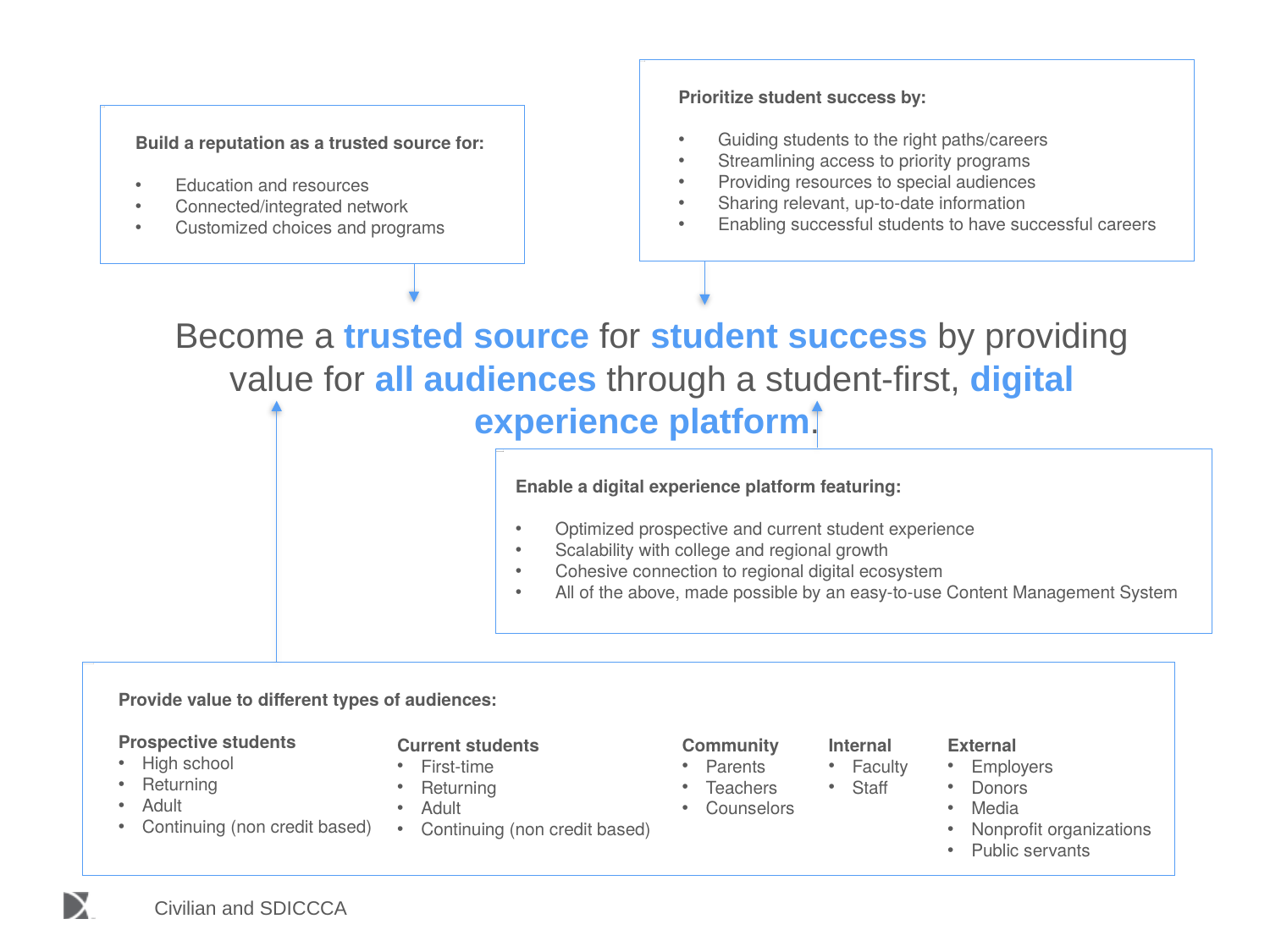

Prioritize student success by:

Guiding students to the right paths/careers
Streamlining access to priority programs
Providing resources to special audiences
Sharing relevant, up-to-date information
Enabling successful students to have successful careers

Build a reputation as a trusted source for:

Education and resources
Connected/integrated network
Customized choices and programs
Become a trusted source for student success by providing value for all audiences through a student-first, digital experience platform.

Enable a digital experience platform featuring:

Optimized prospective and current student experience
Scalability with college and regional growth
Cohesive connection to regional digital ecosystem
All of the above, made possible by an easy-to-use Content Management System

Provide value to different types of audiences:

Prospective students
High school
Returning
Adult
Continuing (non credit based)
Current students
First-time
Returning
Adult
Continuing (non credit based)

Community
Parents
Teachers
Counselors
Internal
Faculty
Staff
External
Employers
Donors
Media
Nonprofit organizations
Public servants
Civilian and SDICCCA